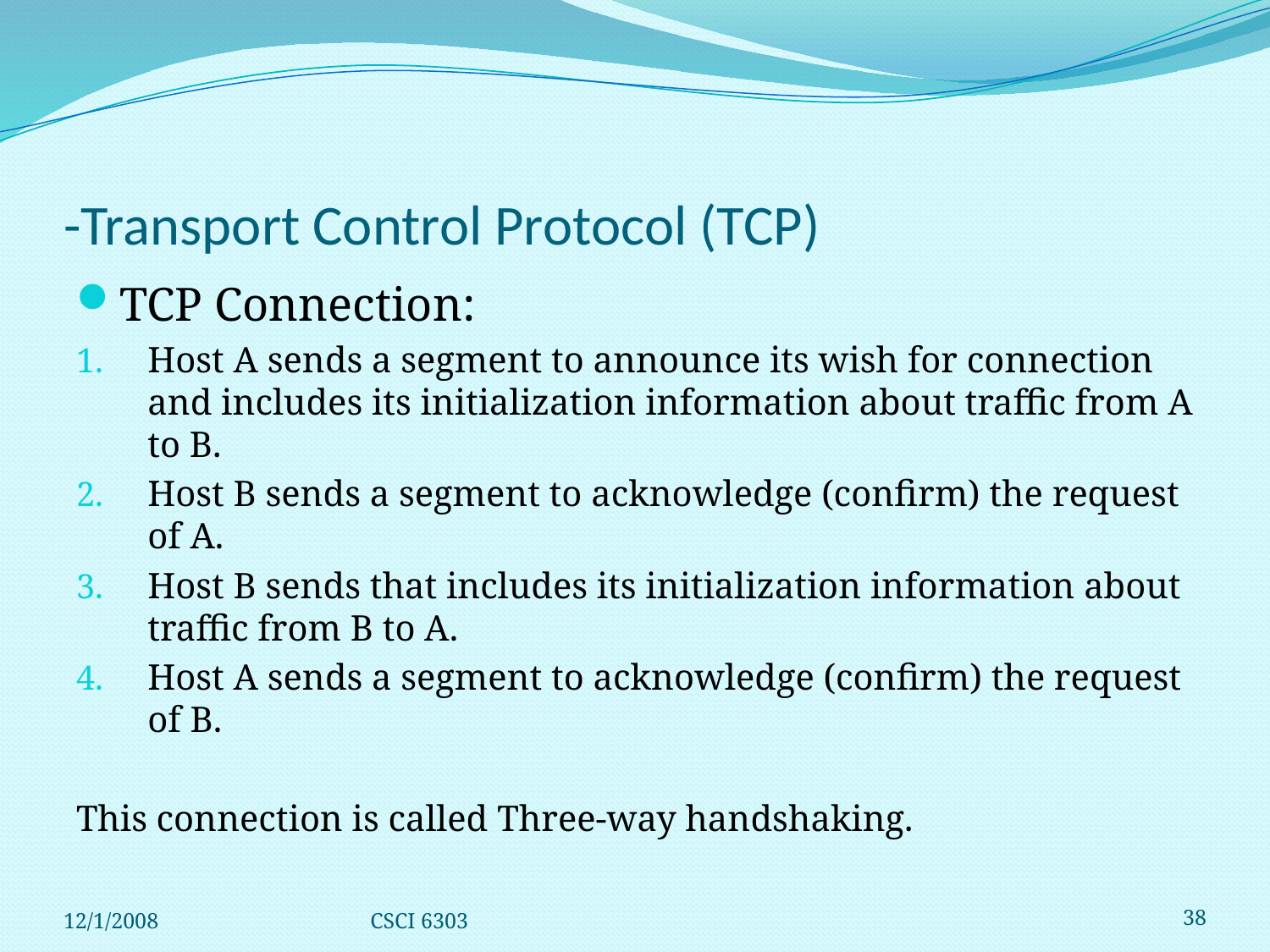

# -Transport Control Protocol (TCP)
TCP Connection:
Host A sends a segment to announce its wish for connection and includes its initialization information about traffic from A to B.
Host B sends a segment to acknowledge (confirm) the request of A.
Host B sends that includes its initialization information about traffic from B to A.
Host A sends a segment to acknowledge (confirm) the request of B.

This connection is called Three-way handshaking.

12/1/2008
CSCI 6303
38